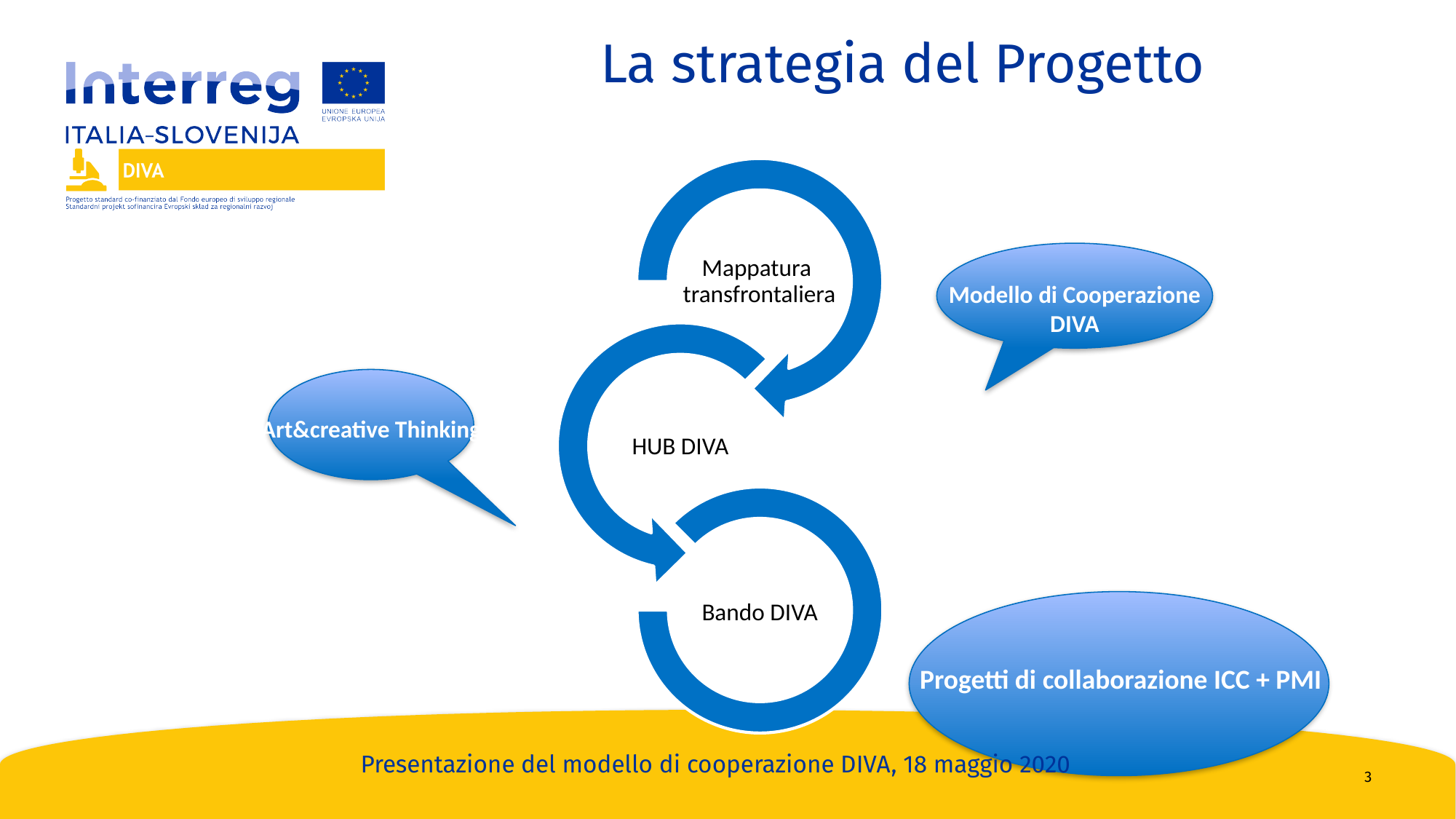

La strategia del Progetto
Mappatura  transfrontaliera
HUB DIVA
Bando DIVA

Modello di Cooperazione DIVA

Art&creative Thinking

Progetti di collaborazione ICC + PMI
Presentazione del modello di cooperazione DIVA, 18 maggio 2020